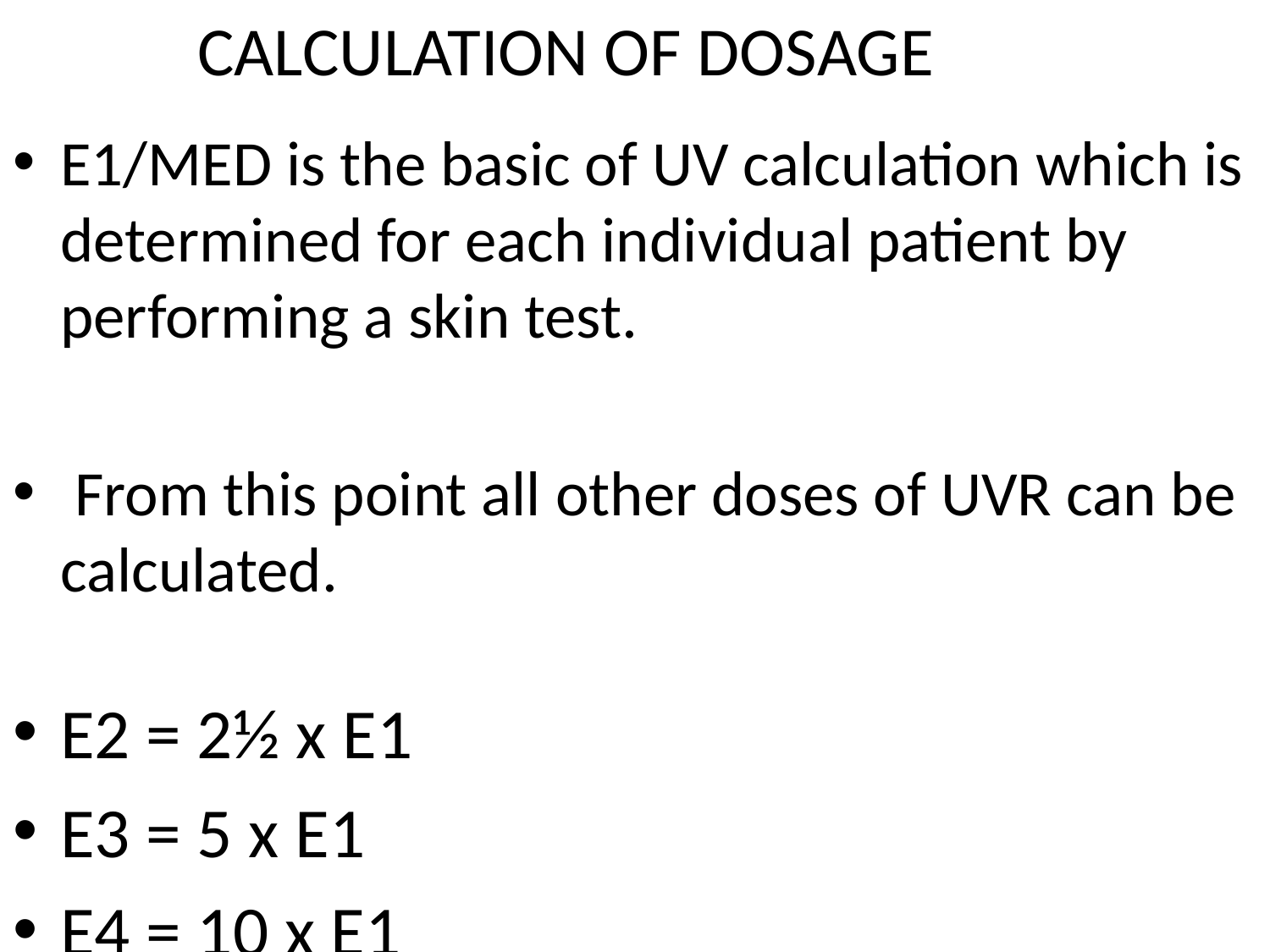

# CALCULATION OF DOSAGE
E1/MED is the basic of UV calculation which is determined for each individual patient by performing a skin test.

 From this point all other doses of UVR can be calculated.

E2 = 2½ x E1
E3 = 5 x E1
E4 = 10 x E1